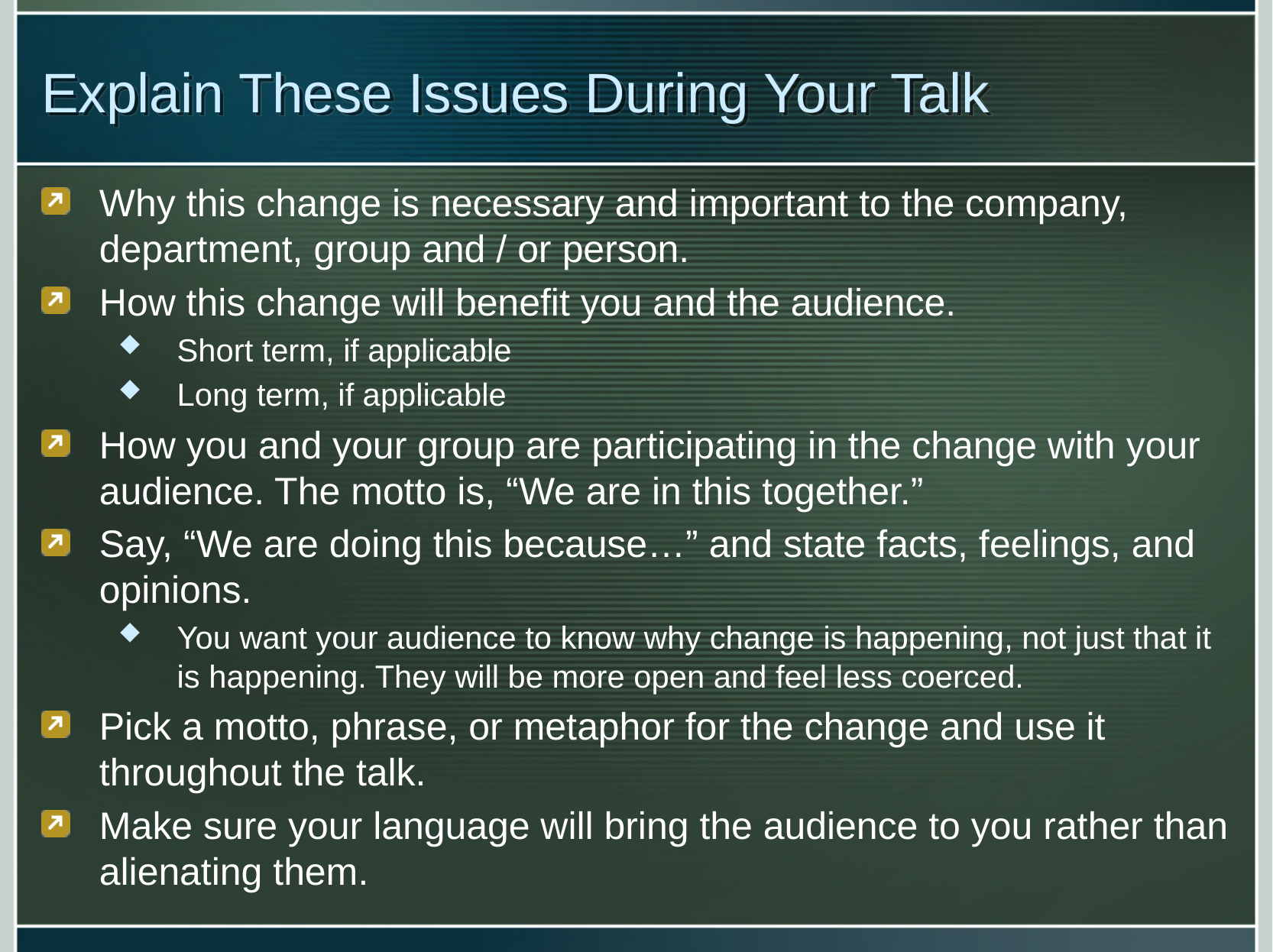

# Explain These Issues During Your Talk
Why this change is necessary and important to the company, department, group and / or person.
How this change will benefit you and the audience.
Short term, if applicable
Long term, if applicable
How you and your group are participating in the change with your audience. The motto is, “We are in this together.”
Say, “We are doing this because…” and state facts, feelings, and opinions.
You want your audience to know why change is happening, not just that it is happening. They will be more open and feel less coerced.
Pick a motto, phrase, or metaphor for the change and use it throughout the talk.
Make sure your language will bring the audience to you rather than alienating them.